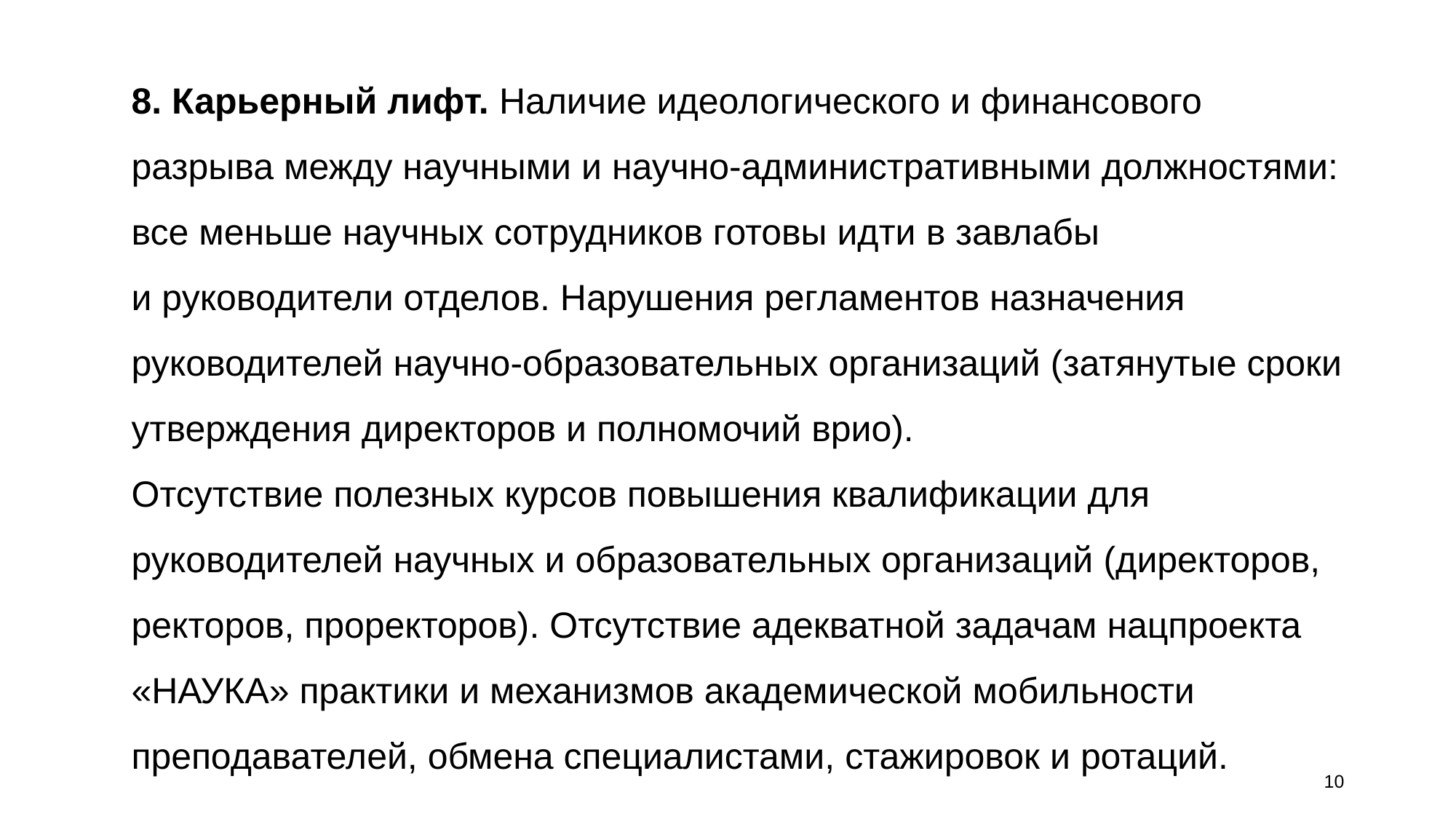

8. Карьерный лифт. Наличие идеологического и финансового разрыва между научными и научно-административными должностями: все меньше научных сотрудников готовы идти в завлабы и руководители отделов. Нарушения регламентов назначения руководителей научно-образовательных организаций (затянутые сроки утверждения директоров и полномочий врио).
Отсутствие полезных курсов повышения квалификации для руководителей научных и образовательных организаций (директоров, ректоров, проректоров). Отсутствие адекватной задачам нацпроекта «НАУКА» практики и механизмов академической мобильности преподавателей, обмена специалистами, стажировок и ротаций.
10